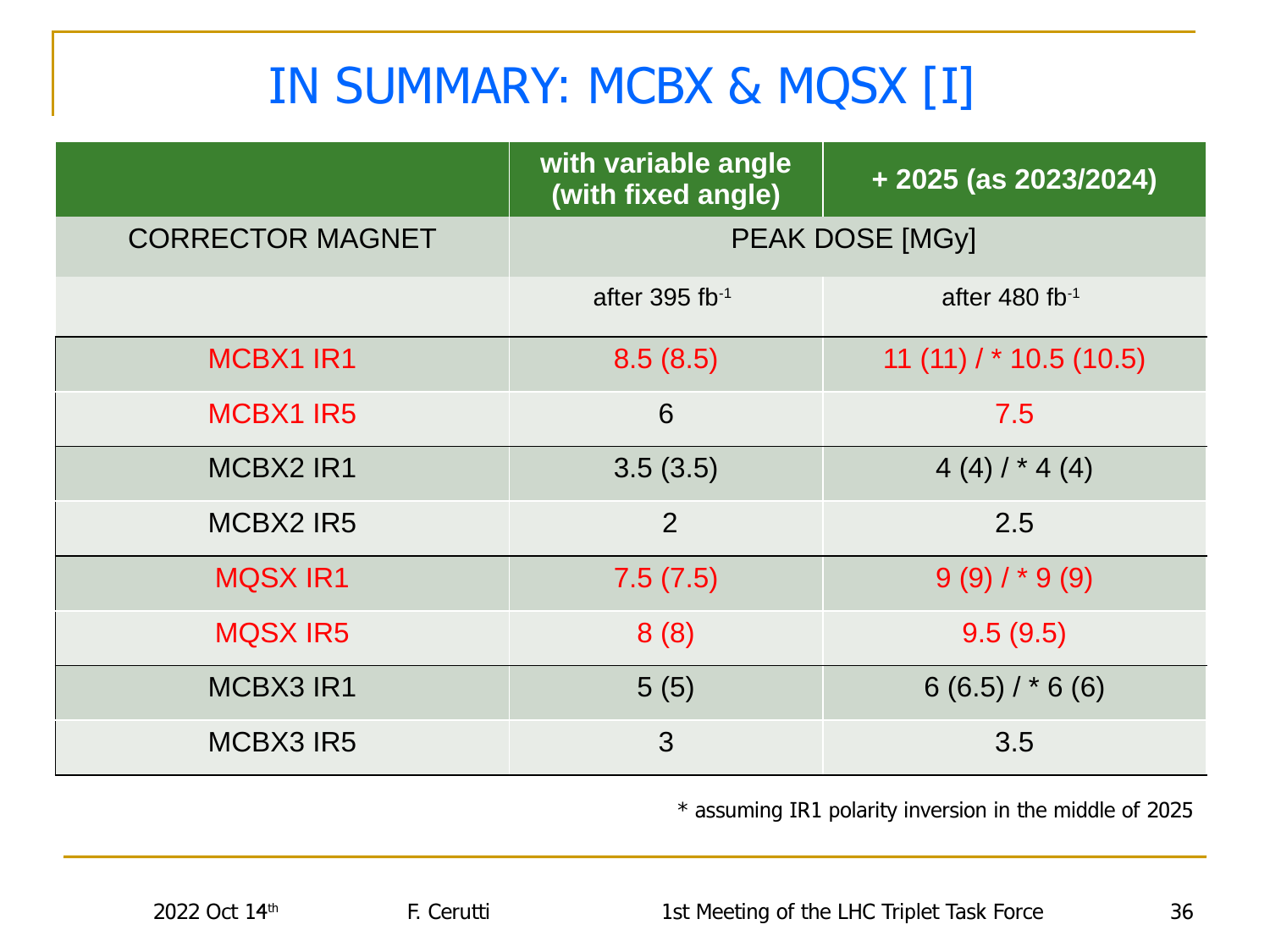

IN SUMMARY: MCBX & MQSX [I]
|  | with variable angle (with fixed angle) | + 2025 (as 2023/2024) |
| --- | --- | --- |
| CORRECTOR MAGNET | PEAK DOSE [MGy] |  |
|  | after 395 fb-1 | after 480 fb-1 |
| MCBX1 IR1 | 8.5 (8.5) | 11 (11) / \* 10.5 (10.5) |
| MCBX1 IR5 | 6 | 7.5 |
| MCBX2 IR1 | 3.5 (3.5) | 4 (4) / \* 4 (4) |
| MCBX2 IR5 | 2 | 2.5 |
| MQSX IR1 | 7.5 (7.5) | 9 (9) / \* 9 (9) |
| MQSX IR5 | 8 (8) | 9.5 (9.5) |
| MCBX3 IR1 | 5 (5) | 6 (6.5) / \* 6 (6) |
| MCBX3 IR5 | 3 | 3.5 |
* assuming IR1 polarity inversion in the middle of 2025
36